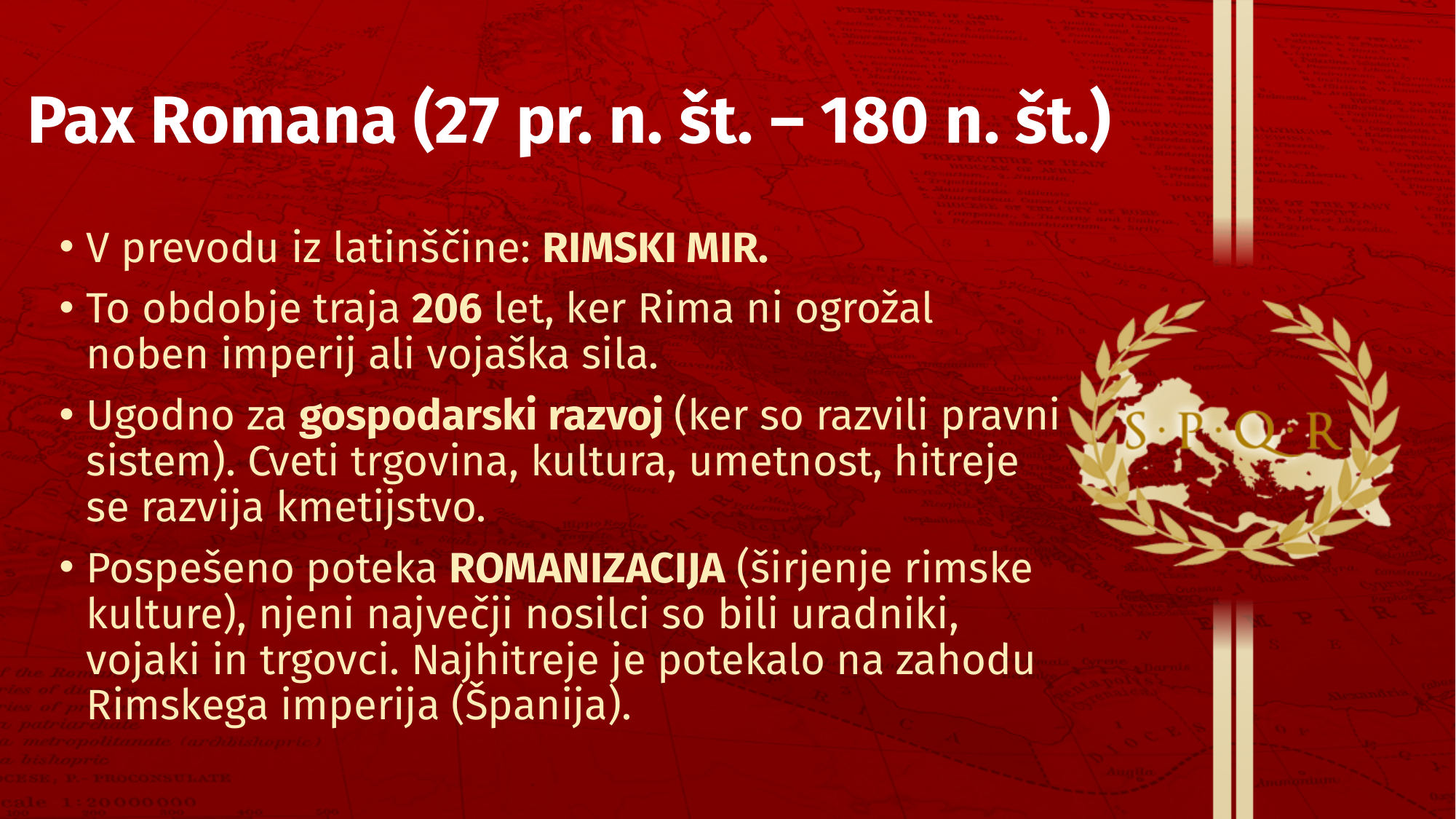

# Pax Romana (27 pr. n. št. – 180 n. št.)
V prevodu iz latinščine: RIMSKI MIR.
To obdobje traja 206 let, ker Rima ni ogrožal noben imperij ali vojaška sila.
Ugodno za gospodarski razvoj (ker so razvili pravni sistem). Cveti trgovina, kultura, umetnost, hitreje se razvija kmetijstvo.
Pospešeno poteka ROMANIZACIJA (širjenje rimske kulture), njeni največji nosilci so bili uradniki, vojaki in trgovci. Najhitreje je potekalo na zahodu Rimskega imperija (Španija).